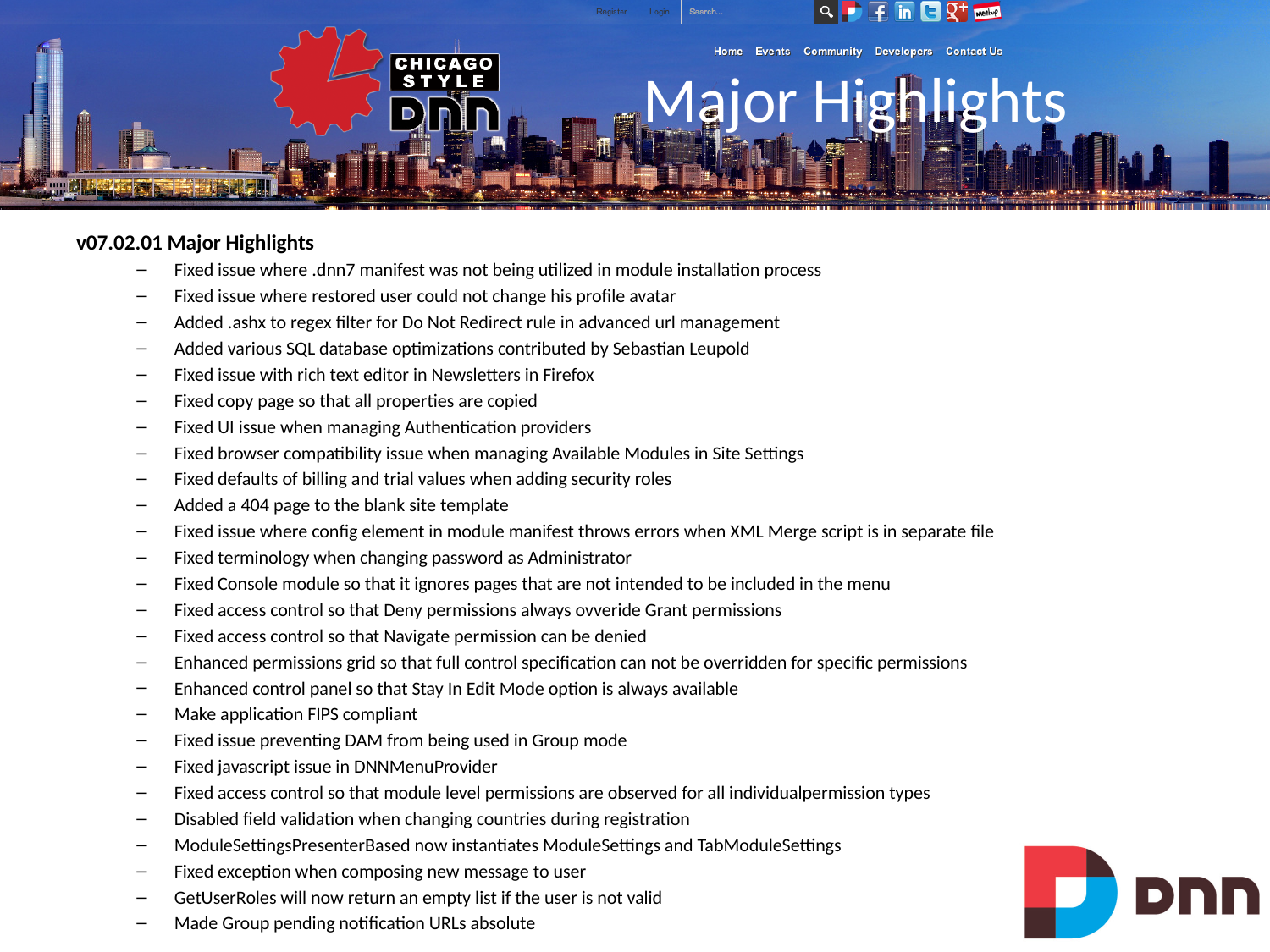

# Major Highlights
v07.02.01 Major Highlights
Fixed issue where .dnn7 manifest was not being utilized in module installation process
Fixed issue where restored user could not change his profile avatar
Added .ashx to regex filter for Do Not Redirect rule in advanced url management
Added various SQL database optimizations contributed by Sebastian Leupold
Fixed issue with rich text editor in Newsletters in Firefox
Fixed copy page so that all properties are copied
Fixed UI issue when managing Authentication providers
Fixed browser compatibility issue when managing Available Modules in Site Settings
Fixed defaults of billing and trial values when adding security roles
Added a 404 page to the blank site template
Fixed issue where config element in module manifest throws errors when XML Merge script is in separate file
Fixed terminology when changing password as Administrator
Fixed Console module so that it ignores pages that are not intended to be included in the menu
Fixed access control so that Deny permissions always ovveride Grant permissions
Fixed access control so that Navigate permission can be denied
Enhanced permissions grid so that full control specification can not be overridden for specific permissions
Enhanced control panel so that Stay In Edit Mode option is always available
Make application FIPS compliant
Fixed issue preventing DAM from being used in Group mode
Fixed javascript issue in DNNMenuProvider
Fixed access control so that module level permissions are observed for all individualpermission types
Disabled field validation when changing countries during registration
ModuleSettingsPresenterBased now instantiates ModuleSettings and TabModuleSettings
Fixed exception when composing new message to user
GetUserRoles will now return an empty list if the user is not valid
Made Group pending notification URLs absolute